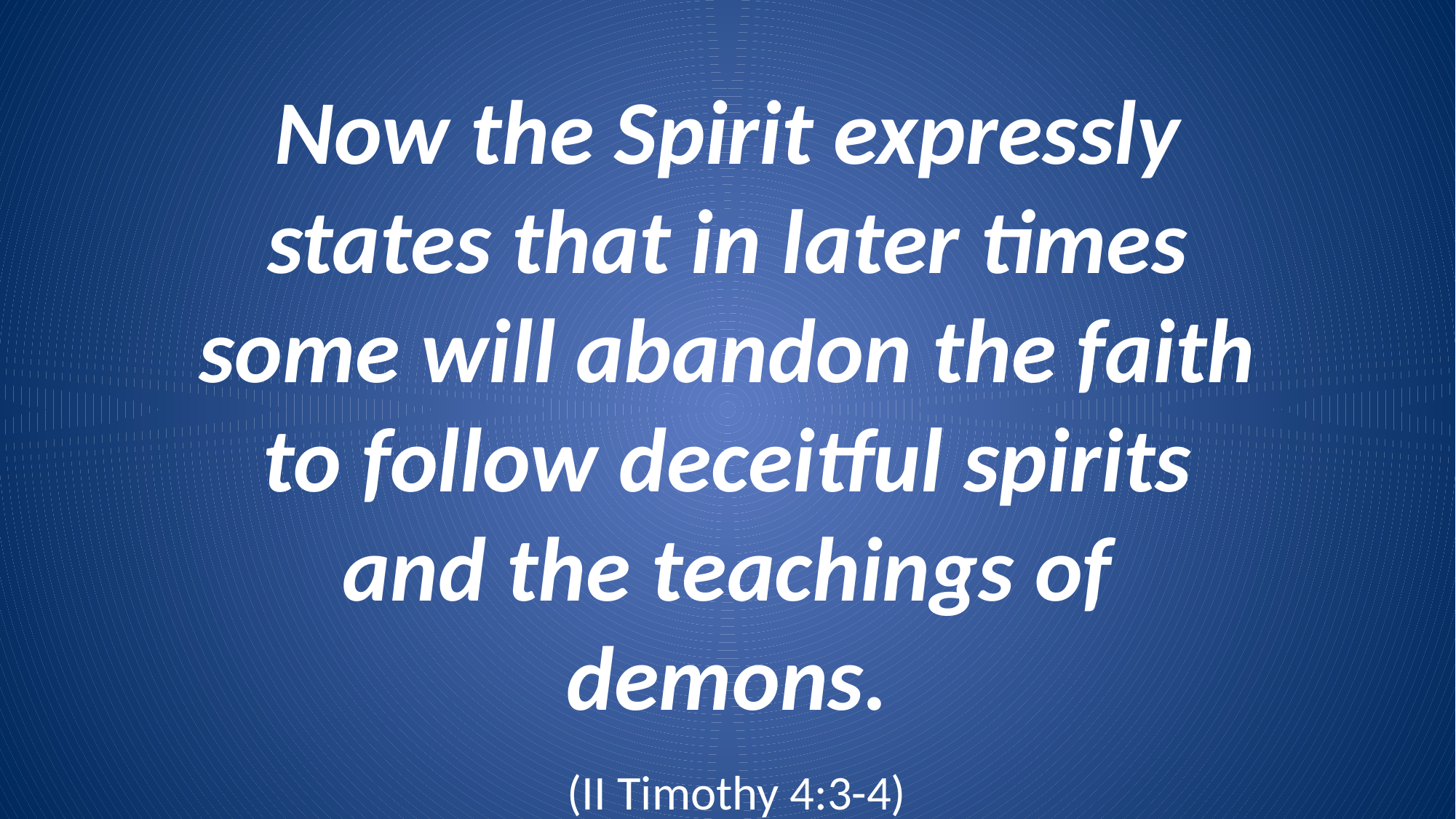

Now the Spirit expressly states that in later times some will abandon the faith to follow deceitful spirits and the teachings of demons.
 (II Timothy 4:3-4)